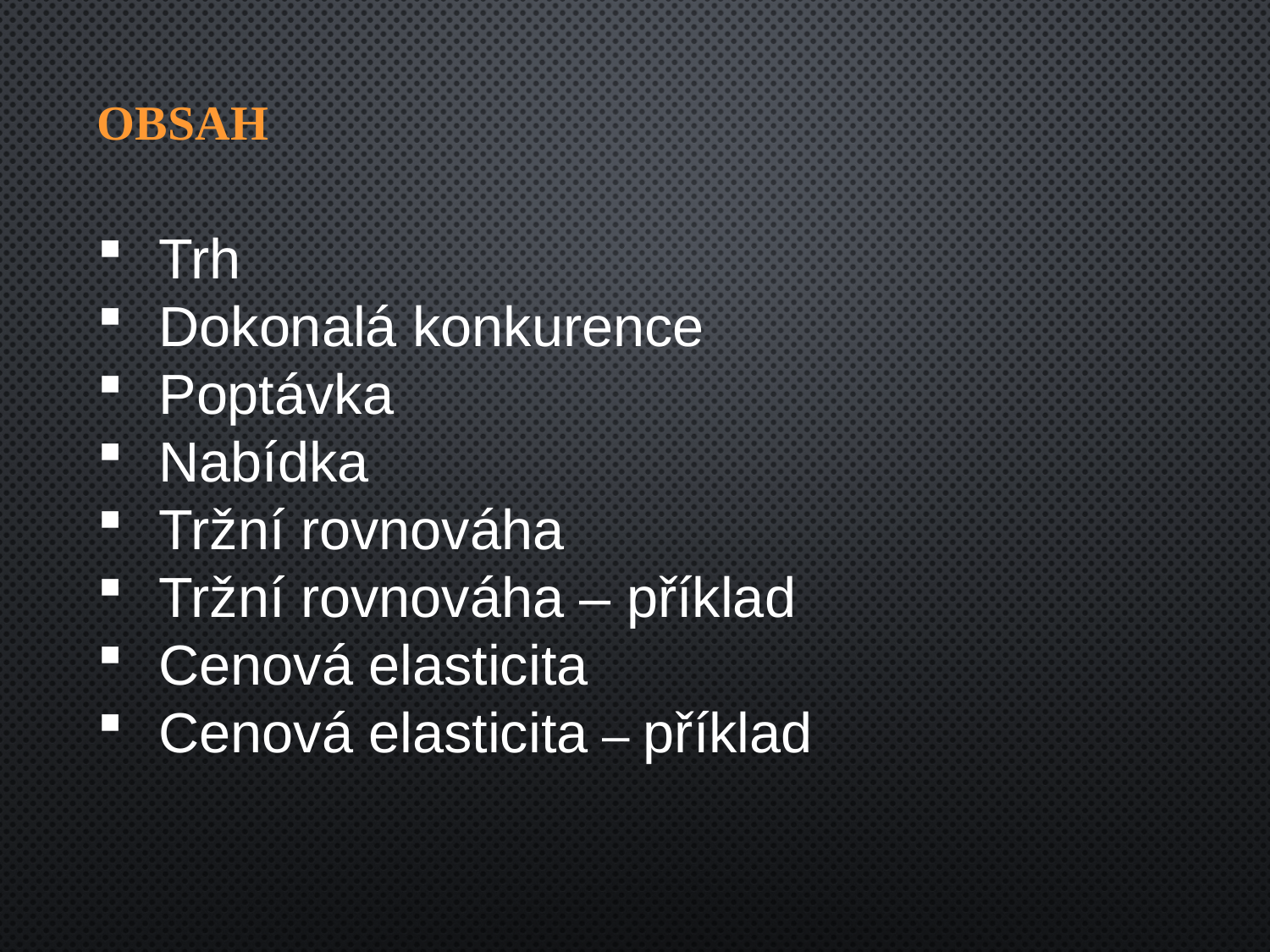

# Obsah
  Trh
  Dokonalá konkurence
  Poptávka
  Nabídka
  Tržní rovnováha
  Tržní rovnováha – příklad
  Cenová elasticita
  Cenová elasticita – příklad